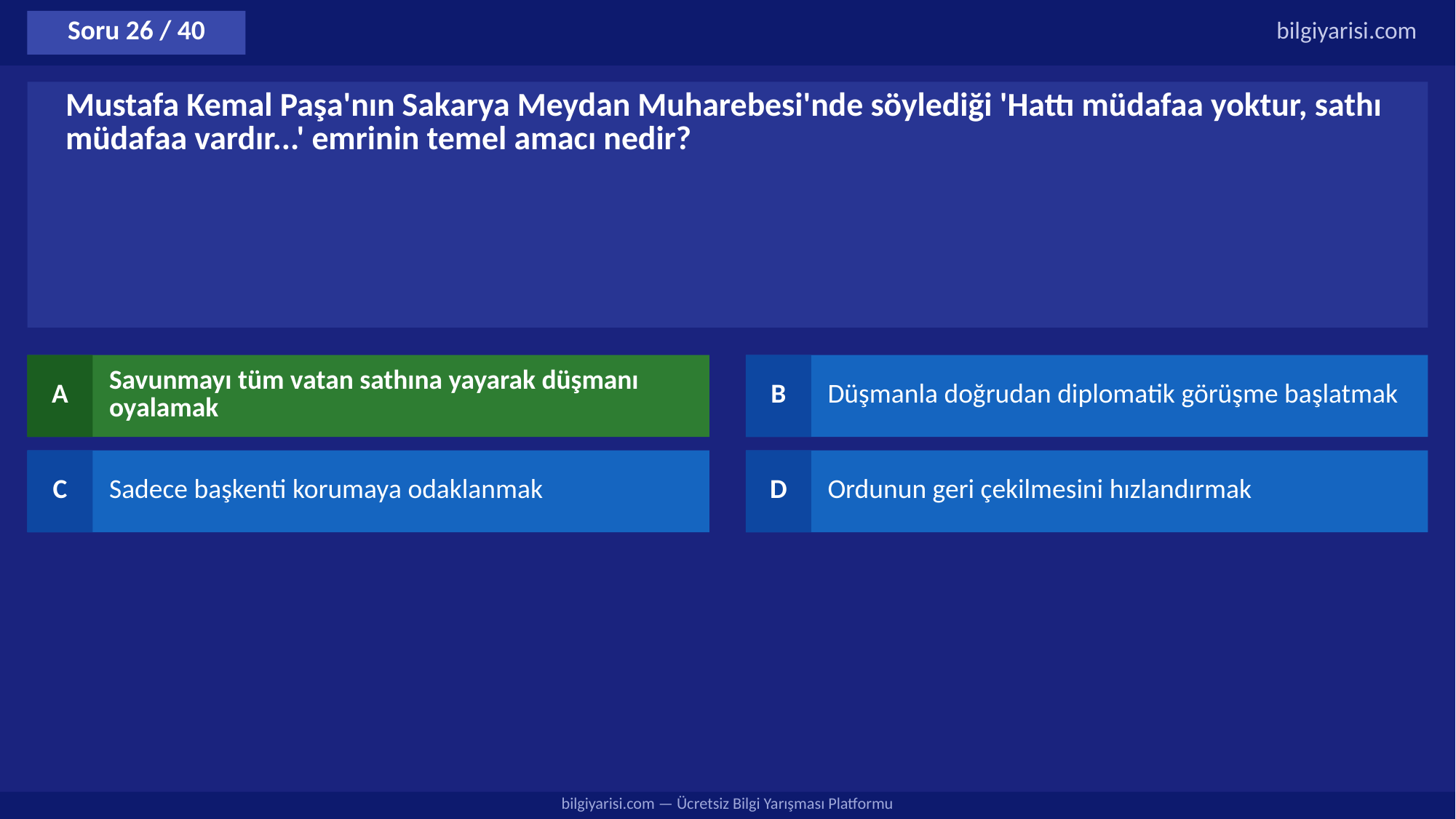

Soru 26 / 40
bilgiyarisi.com

Mustafa Kemal Paşa'nın Sakarya Meydan Muharebesi'nde söylediği 'Hattı müdafaa yoktur, sathı müdafaa vardır...' emrinin temel amacı nedir?

A
Savunmayı tüm vatan sathına yayarak düşmanı oyalamak

B
Düşmanla doğrudan diplomatik görüşme başlatmak

C
Sadece başkenti korumaya odaklanmak

D
Ordunun geri çekilmesini hızlandırmak
bilgiyarisi.com — Ücretsiz Bilgi Yarışması Platformu